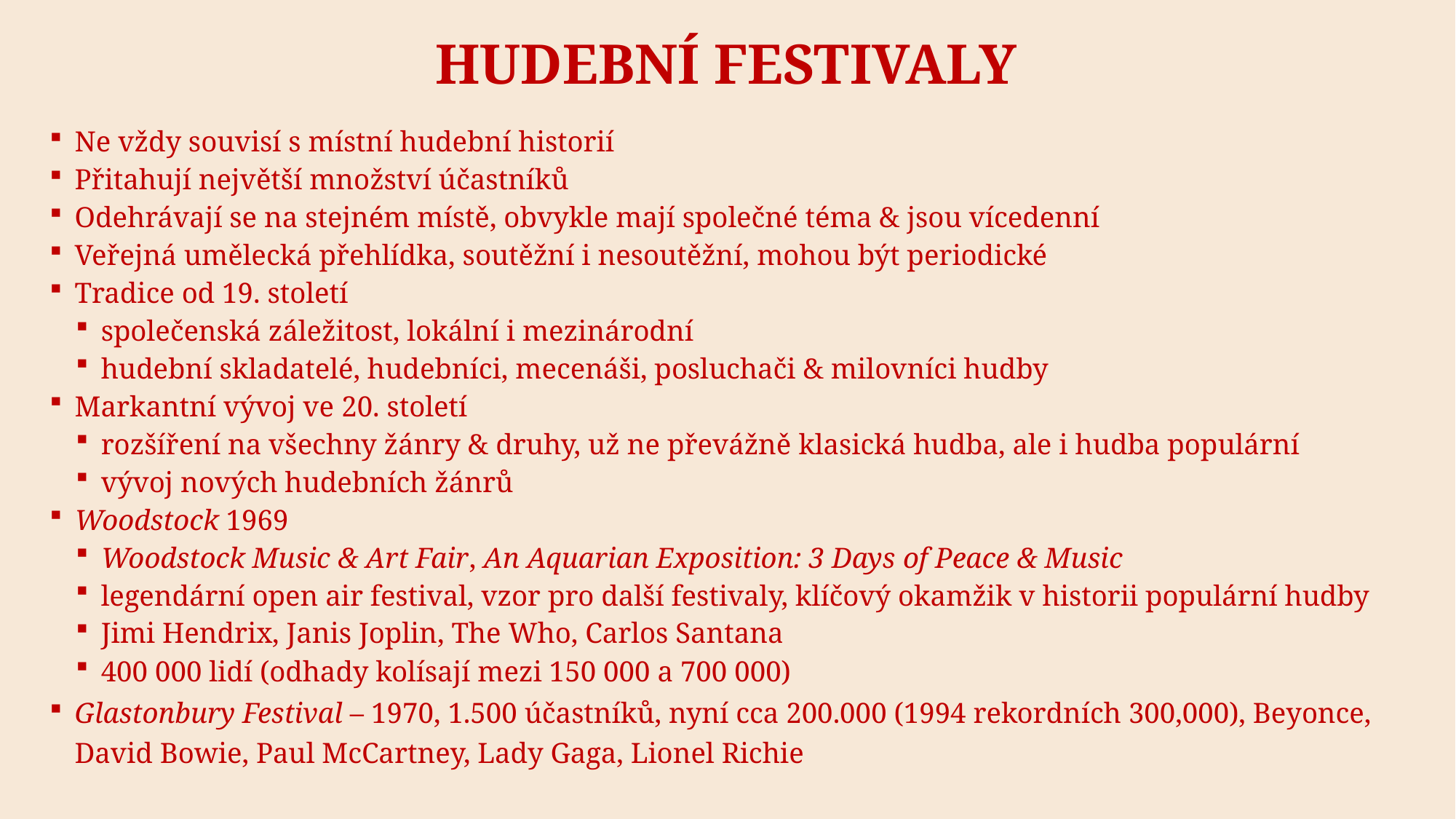

# hudební festivaly
Ne vždy souvisí s místní hudební historií
Přitahují největší množství účastníků
Odehrávají se na stejném místě, obvykle mají společné téma & jsou vícedenní
Veřejná umělecká přehlídka, soutěžní i nesoutěžní, mohou být periodické
Tradice od 19. století
společenská záležitost, lokální i mezinárodní
hudební skladatelé, hudebníci, mecenáši, posluchači & milovníci hudby
Markantní vývoj ve 20. století
rozšíření na všechny žánry & druhy, už ne převážně klasická hudba, ale i hudba populární
vývoj nových hudebních žánrů
Woodstock 1969
Woodstock Music & Art Fair, An Aquarian Exposition: 3 Days of Peace & Music
legendární open air festival, vzor pro další festivaly, klíčový okamžik v historii populární hudby
Jimi Hendrix, Janis Joplin, The Who, Carlos Santana
400 000 lidí (odhady kolísají mezi 150 000 a 700 000)
Glastonbury Festival – 1970, 1.500 účastníků, nyní cca 200.000 (1994 rekordních 300,000), Beyonce, David Bowie, Paul McCartney, Lady Gaga, Lionel Richie